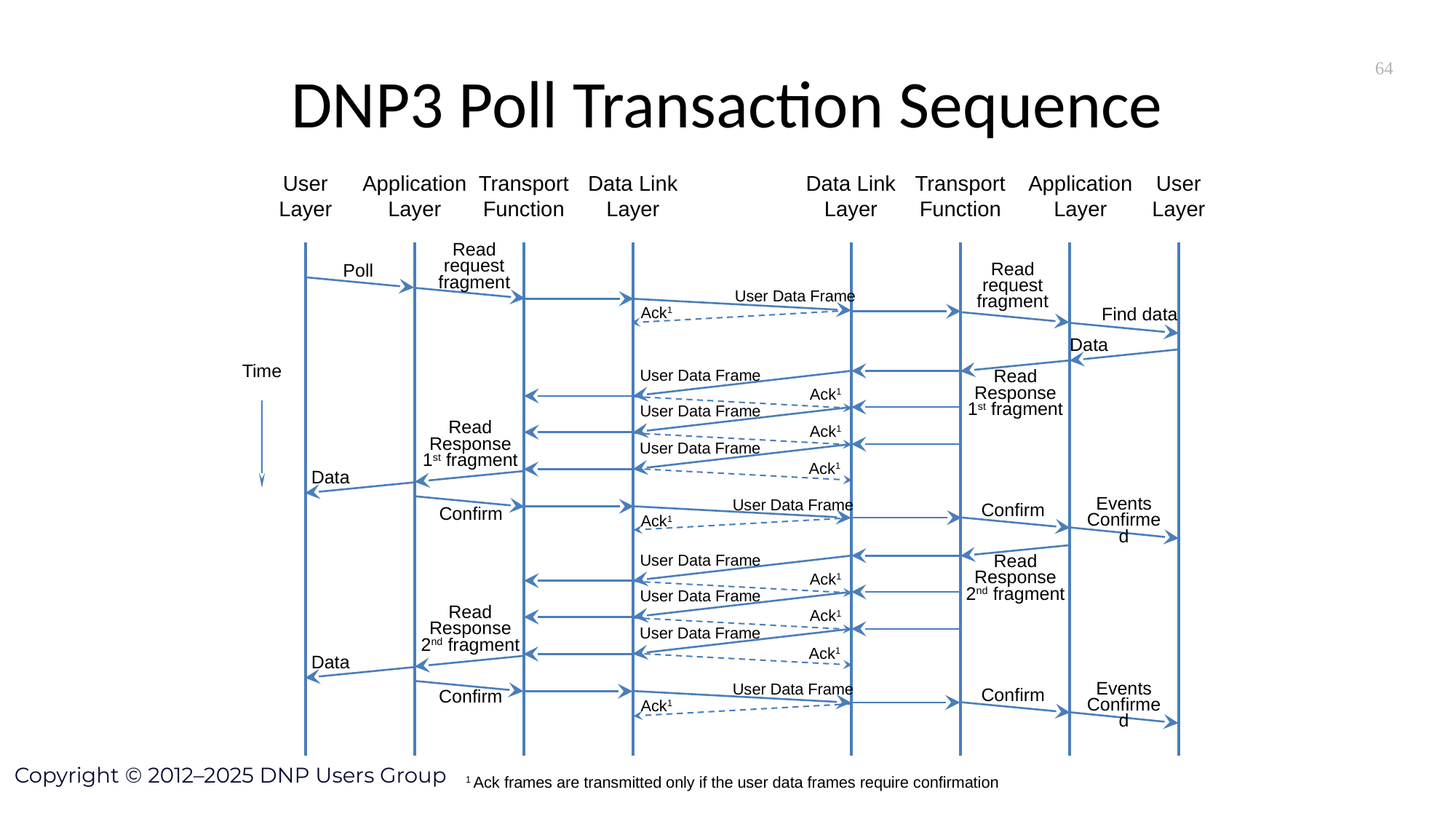

# DNP3 Poll Transaction Sequence
64
User
Layer
Application
Layer
Transport
Function
Data Link
Layer
Data Link
Layer
Transport
Function
User
Layer
Application
Layer
Read
request
fragment
Poll
Read
request
fragment
User Data Frame
Ack1
Find data
Data
Time
User Data Frame
Read
Response
1st fragment
Ack1
User Data Frame
Read
Response
1st fragment
Ack1
User Data Frame
Ack1
Data
User Data Frame
Events
Confirmed
Confirm
Confirm
Ack1
User Data Frame
Read
Response
2nd fragment
Ack1
User Data Frame
Read
Response
2nd fragment
Ack1
User Data Frame
Ack1
Data
User Data Frame
Events
Confirmed
Confirm
Confirm
Ack1
1 Ack frames are transmitted only if the user data frames require confirmation